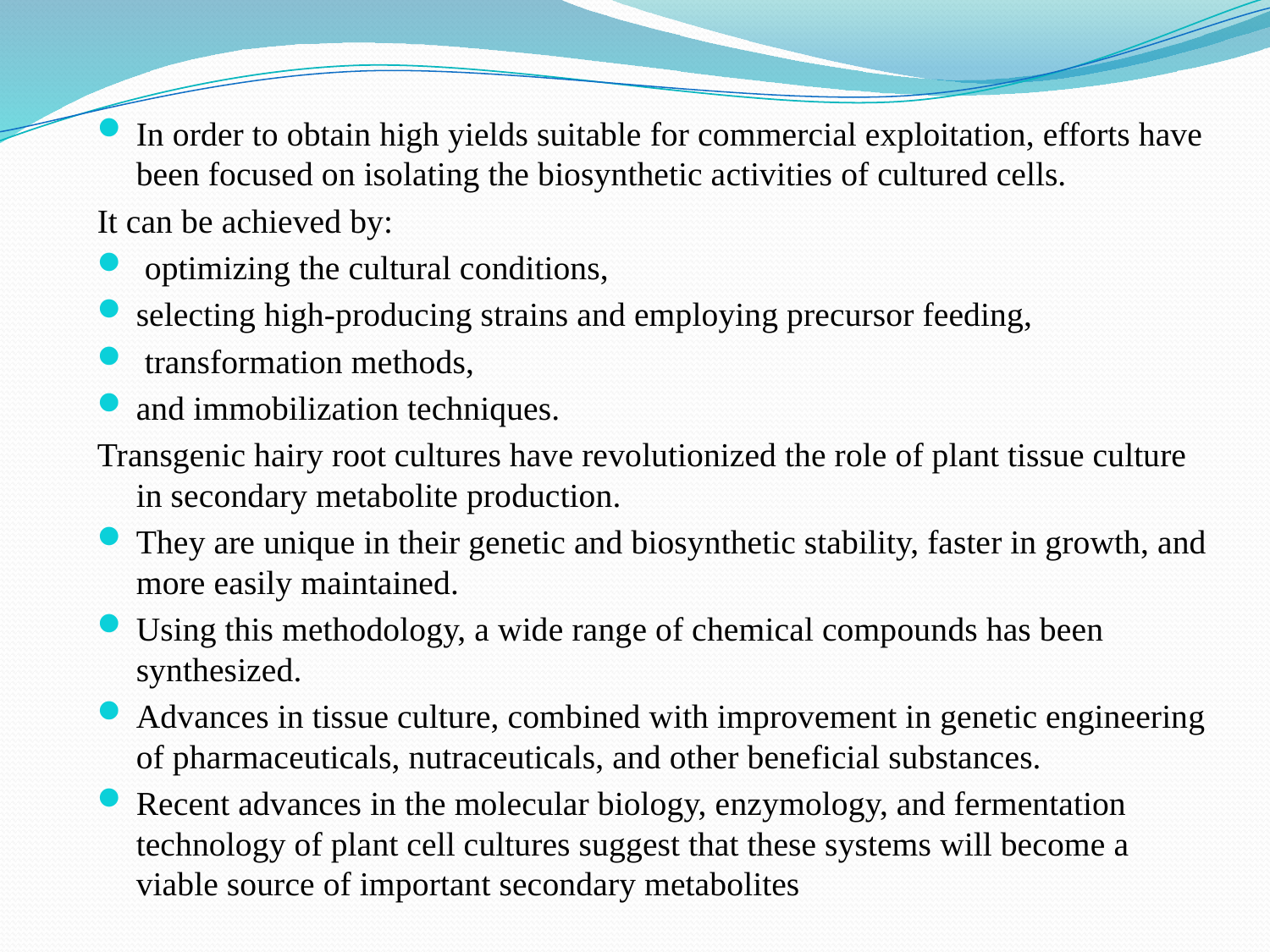

In order to obtain high yields suitable for commercial exploitation, efforts have been focused on isolating the biosynthetic activities of cultured cells.
It can be achieved by:
 optimizing the cultural conditions,
selecting high-producing strains and employing precursor feeding,
 transformation methods,
and immobilization techniques.
Transgenic hairy root cultures have revolutionized the role of plant tissue culture in secondary metabolite production.
They are unique in their genetic and biosynthetic stability, faster in growth, and more easily maintained.
Using this methodology, a wide range of chemical compounds has been synthesized.
Advances in tissue culture, combined with improvement in genetic engineering of pharmaceuticals, nutraceuticals, and other beneficial substances.
Recent advances in the molecular biology, enzymology, and fermentation technology of plant cell cultures suggest that these systems will become a viable source of important secondary metabolites